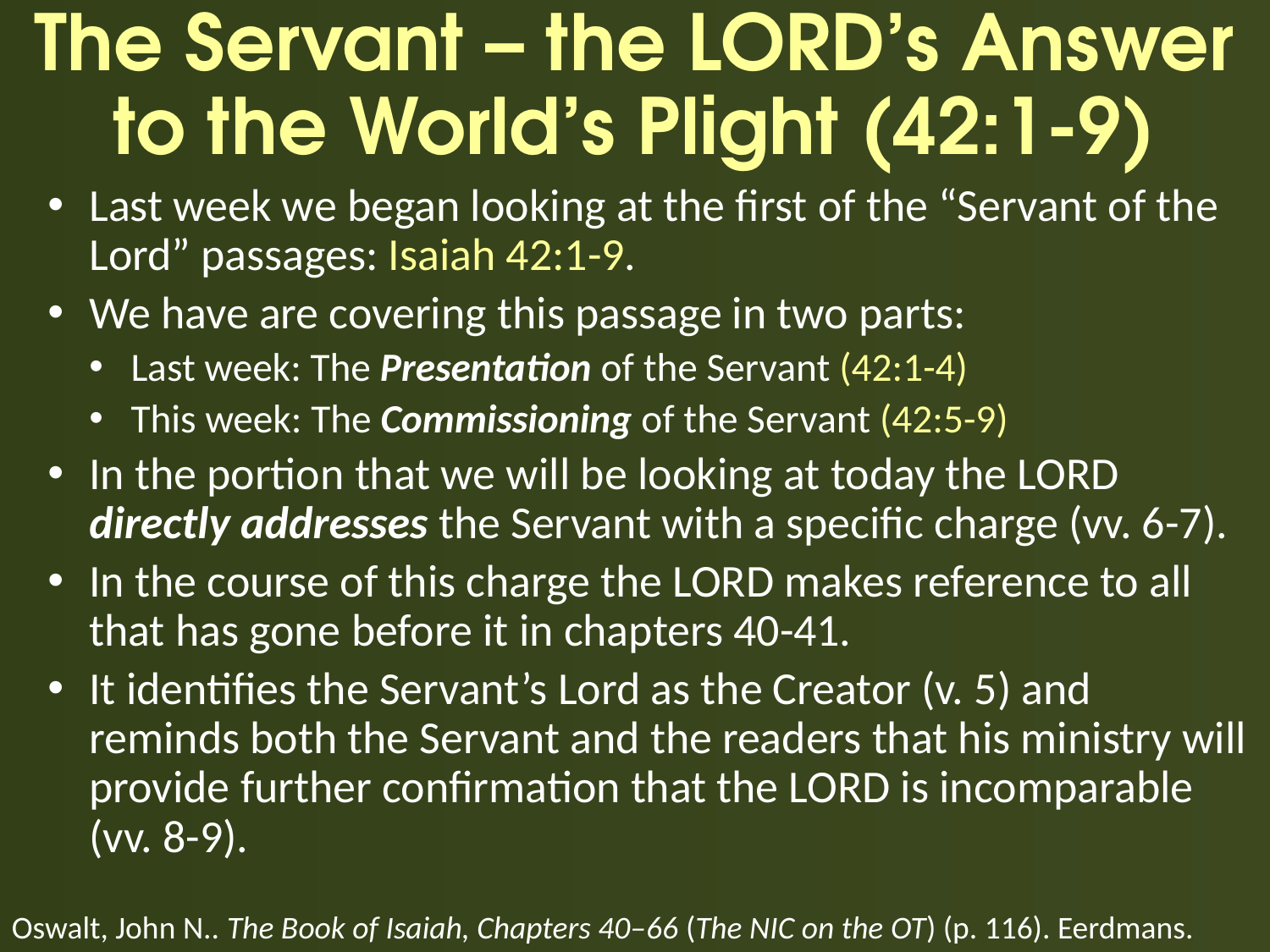

# The Servant – the LORD’s Answer to the World’s Plight (42:1-9)
Last week we began looking at the first of the “Servant of the Lord” passages: Isaiah 42:1-9.
We have are covering this passage in two parts:
Last week: The Presentation of the Servant (42:1-4)
This week: The Commissioning of the Servant (42:5-9)
In the portion that we will be looking at today the LORD directly addresses the Servant with a specific charge (vv. 6-7).
In the course of this charge the LORD makes reference to all that has gone before it in chapters 40-41.
It identifies the Servant’s Lord as the Creator (v. 5) and reminds both the Servant and the readers that his ministry will provide further confirmation that the LORD is incomparable (vv. 8-9).
Oswalt, John N.. The Book of Isaiah, Chapters 40–66 (The NIC on the OT) (p. 116). Eerdmans.